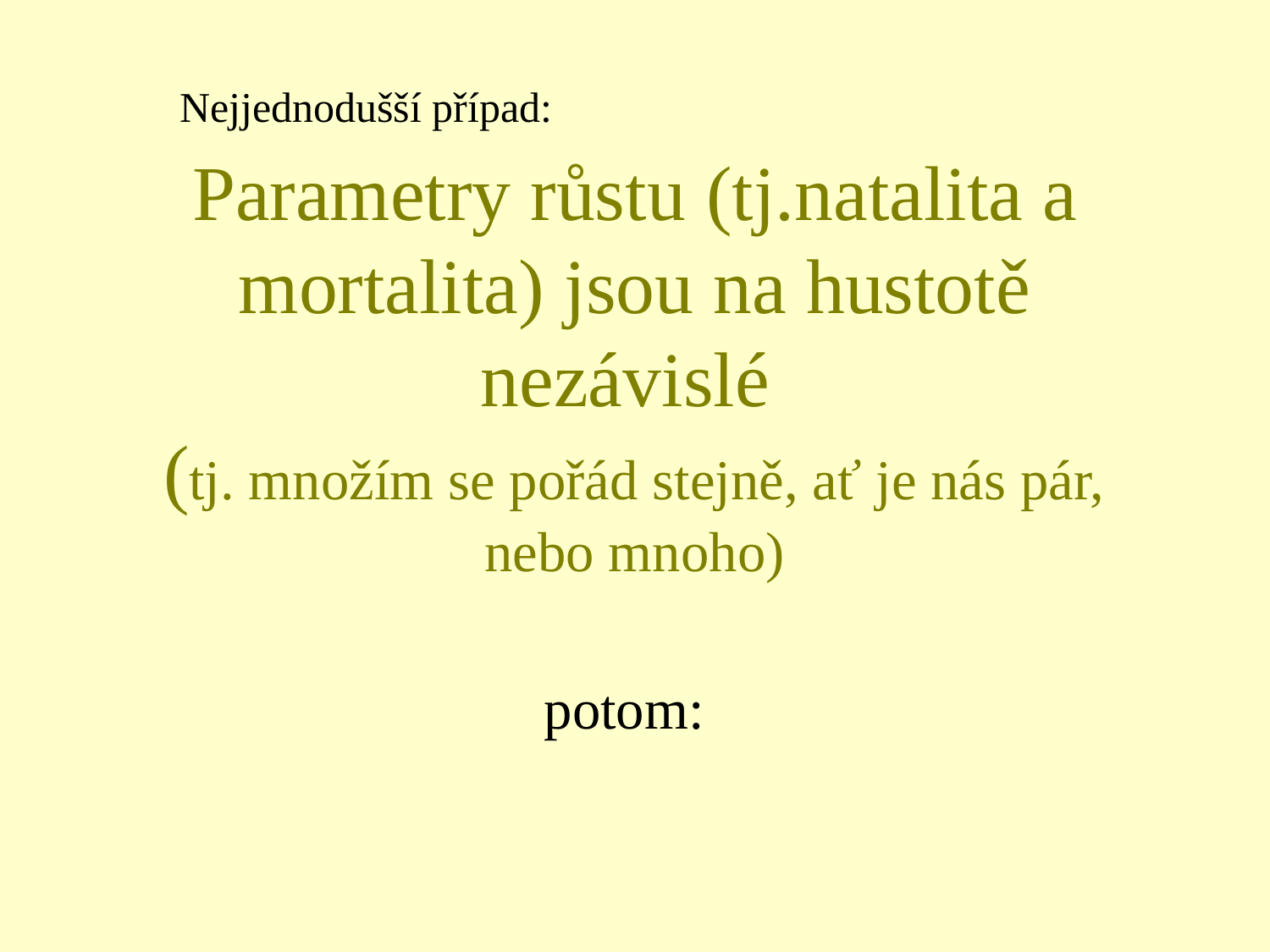

Nejjednodušší případ:
# Parametry růstu (tj.natalita a mortalita) jsou na hustotě nezávislé (tj. množím se pořád stejně, ať je nás pár, nebo mnoho)
potom: